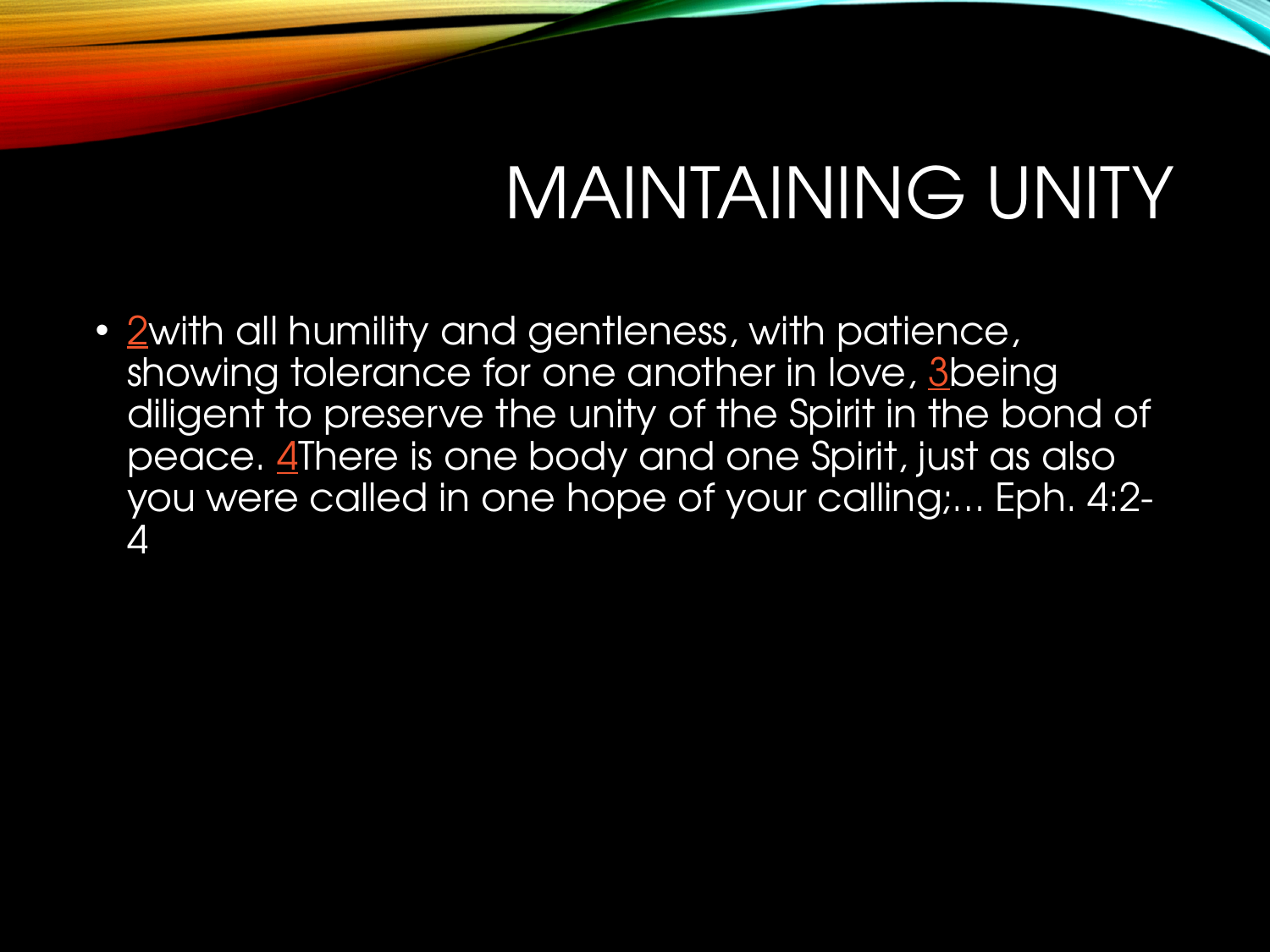

# Maintaining Unity
2with all humility and gentleness, with patience, showing tolerance for one another in love, 3being diligent to preserve the unity of the Spirit in the bond of peace. 4There is one body and one Spirit, just as also you were called in one hope of your calling;… Eph. 4:2-4